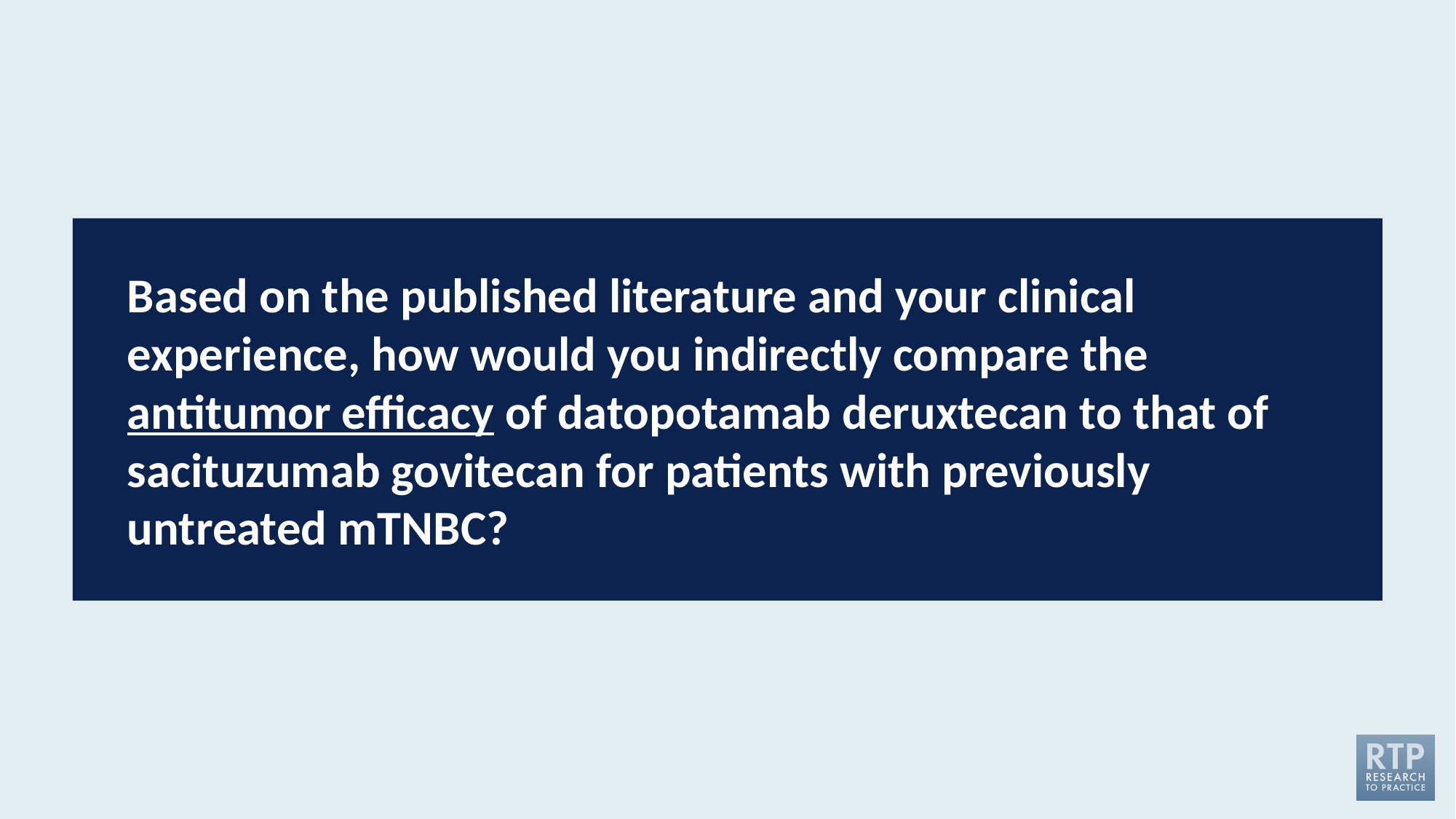

Based on the published literature and your clinical experience, how would you indirectly compare the antitumor efficacy of datopotamab deruxtecan to that of sacituzumab govitecan for patients with previously untreated mTNBC?